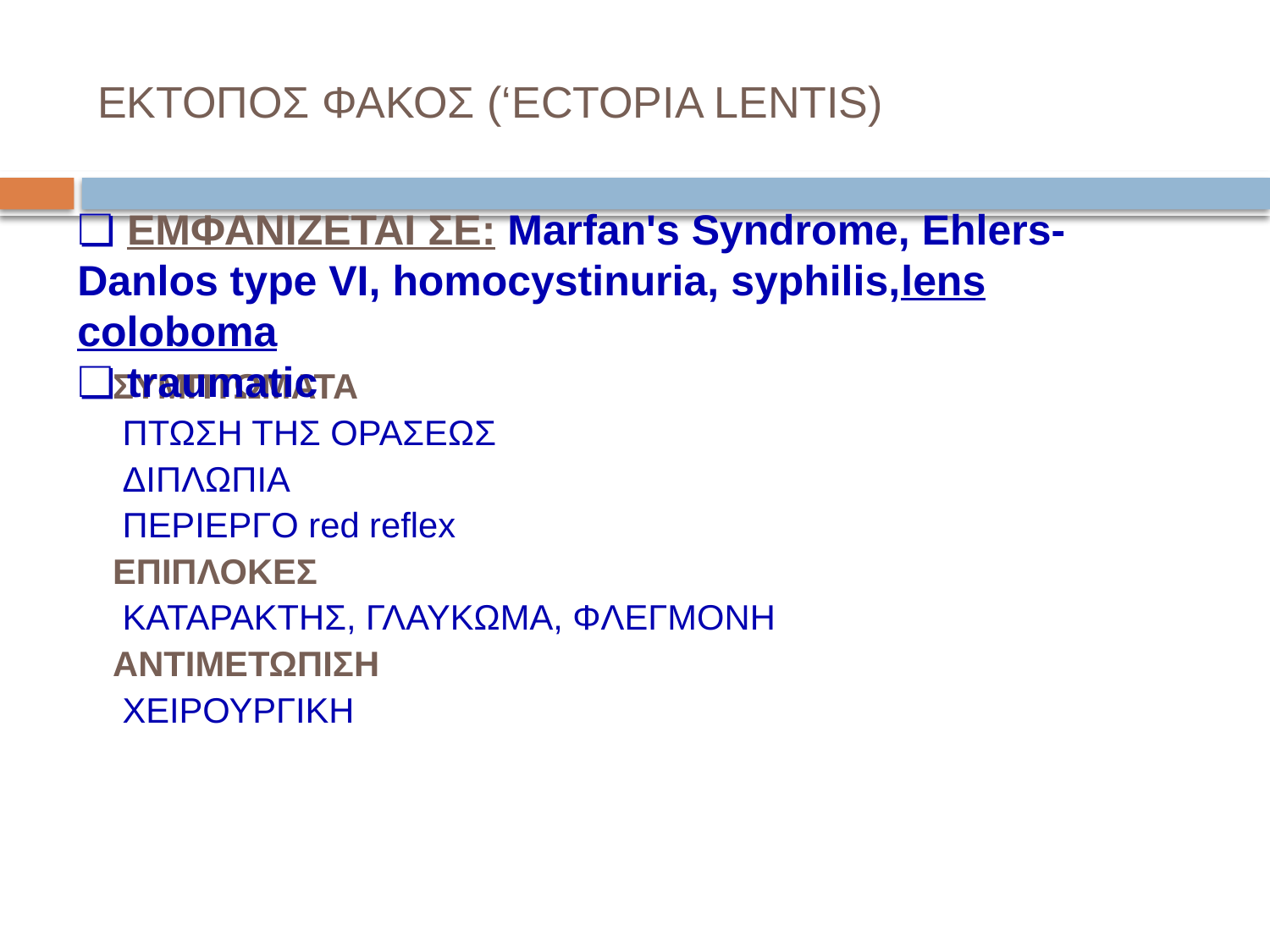

# ΕΚΤΟΠΟΣ ΦΑΚΟΣ (‘ECTOPIA LENTIS)
❏ ΕΜΦΑΝΙΖΕΤΑΙ ΣΕ: Marfan's Syndrome, Ehlers-Danlos type VI, homocystinuria, syphilis,lens coloboma
❏ traumatic

ΣΥΜΠΤΩΜΑΤΑ
 ΠΤΩΣΗ ΤΗΣ ΟΡΑΣΕΩΣ
 ΔΙΠΛΩΠΙΑ
 ΠΕΡΙΕΡΓΟ red reflex
ΕΠΙΠΛΟΚΕΣ
 ΚΑΤΑΡΑΚΤΗΣ, ΓΛΑΥΚΩΜΑ, ΦΛΕΓΜΟΝΗ
ΑΝΤΙΜΕΤΩΠΙΣΗ
 ΧΕΙΡΟΥΡΓΙΚΗ